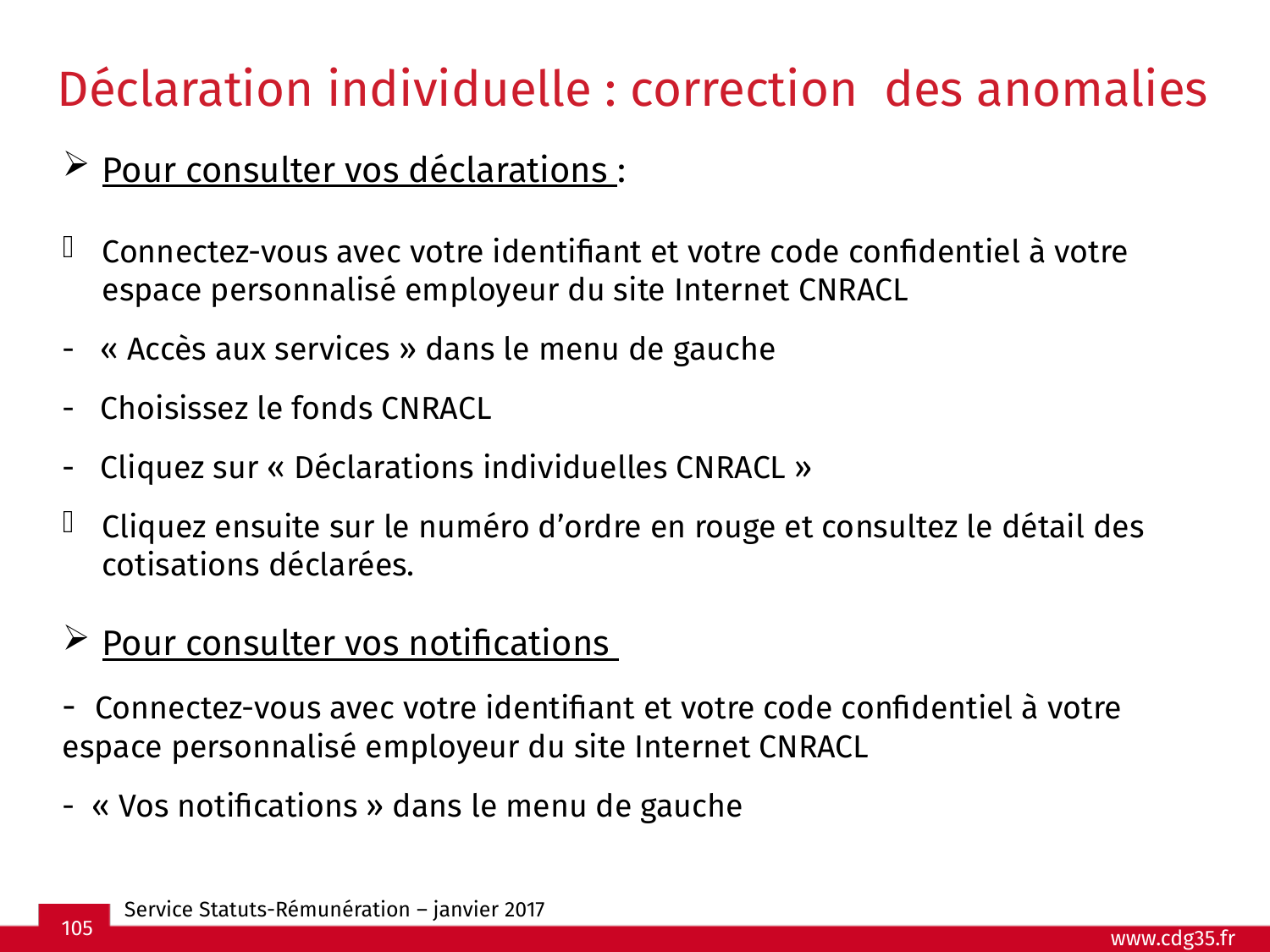

Déclaration individuelle : correction  des anomalies
Pour consulter vos déclarations :

Connectez-vous avec votre identifiant et votre code confidentiel à votre espace personnalisé employeur du site Internet CNRACL
-   « Accès aux services » dans le menu de gauche
-   Choisissez le fonds CNRACL
-   Cliquez sur « Déclarations individuelles CNRACL »
Cliquez ensuite sur le numéro d’ordre en rouge et consultez le détail des cotisations déclarées.

Pour consulter vos notifications
-  Connectez-vous avec votre identifiant et votre code confidentiel à votre espace personnalisé employeur du site Internet CNRACL
-  « Vos notifications » dans le menu de gauche